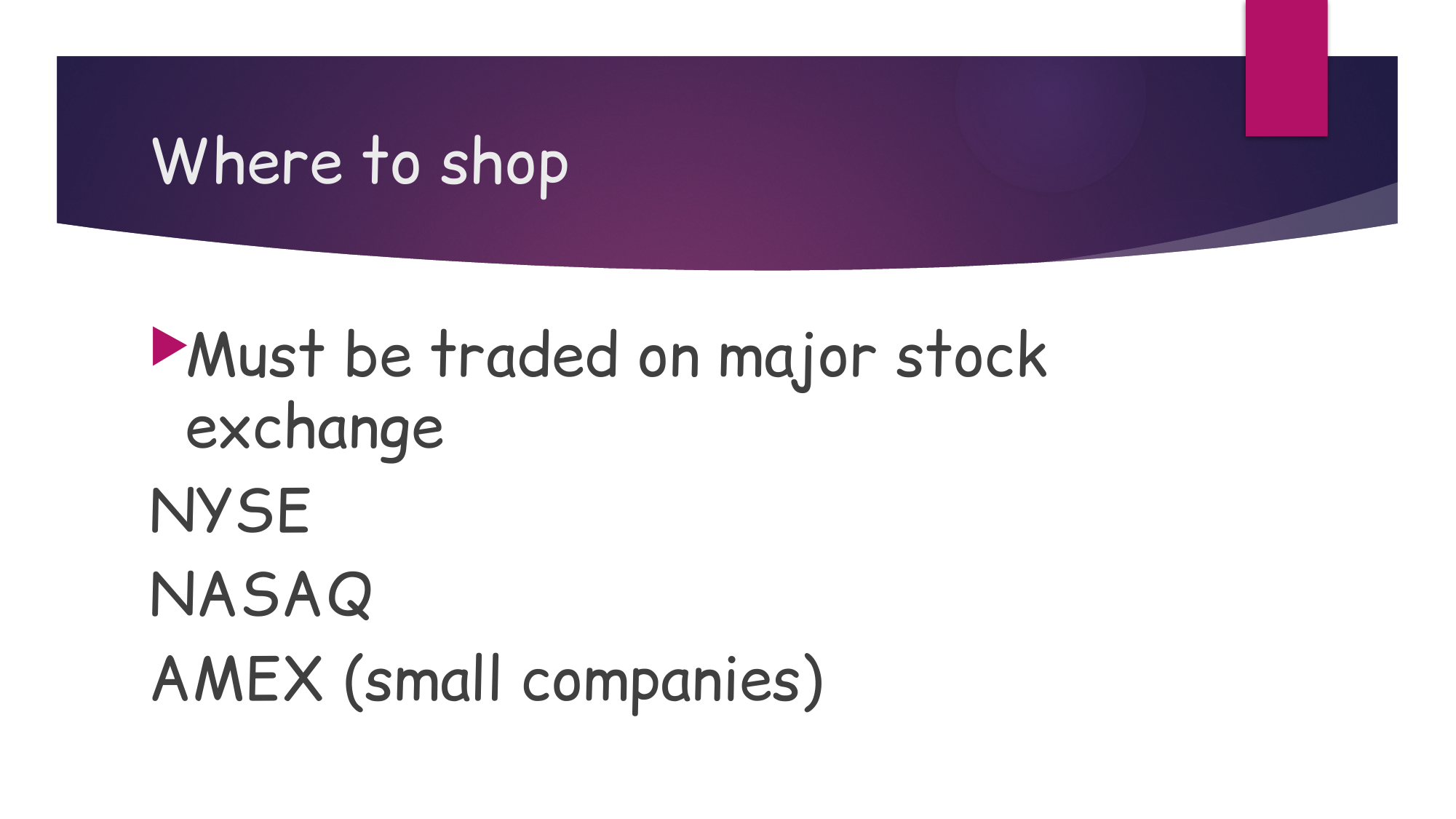

# Where to shop
Must be traded on major stock exchange
NYSE
NASAQ
AMEX (small companies)